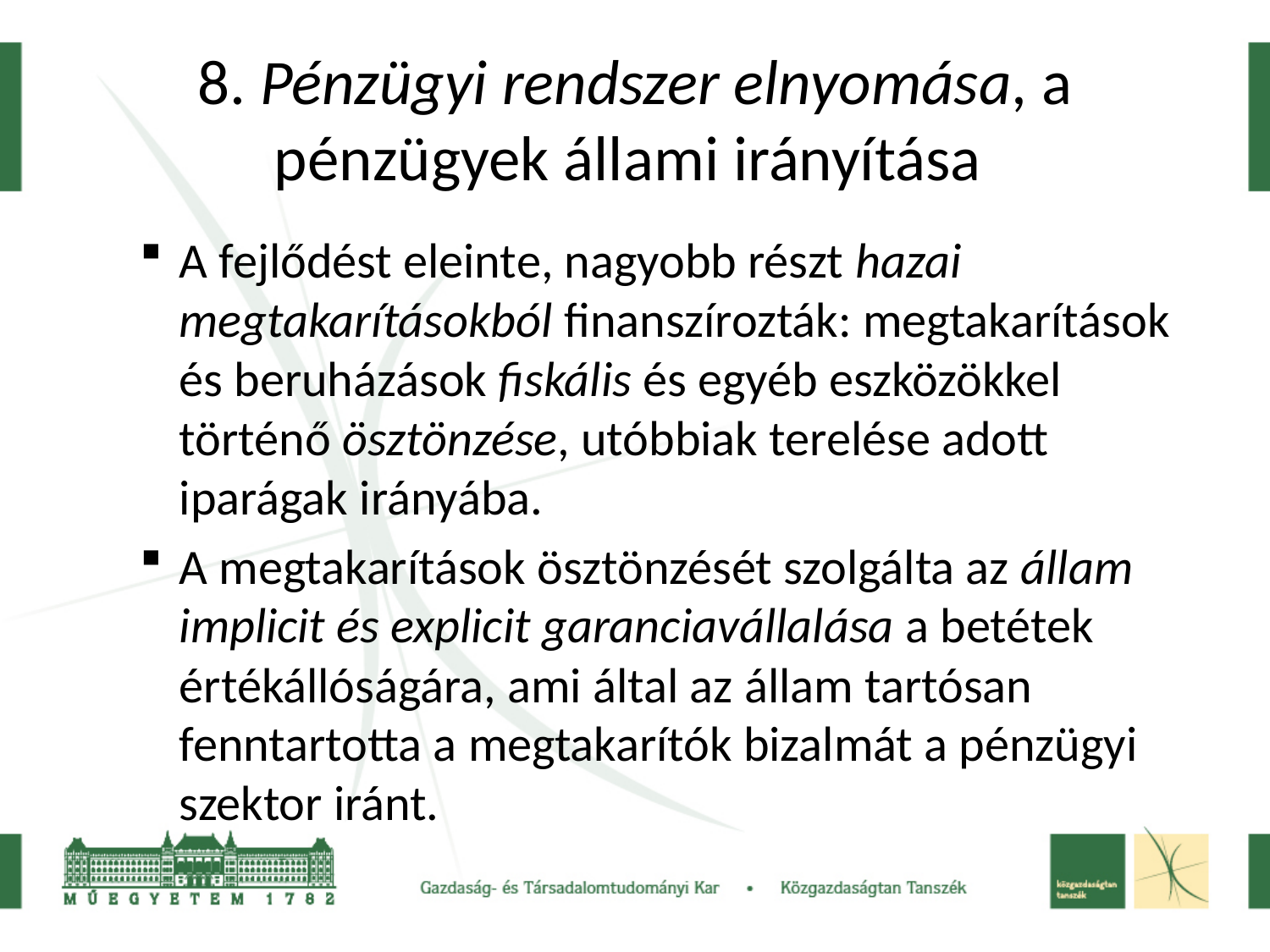

# 8. Pénzügyi rendszer elnyomása, a pénzügyek állami irányítása
A fejlődést eleinte, nagyobb részt hazai megtakarításokból finanszírozták: megtakarítások és beruházások fiskális és egyéb eszközökkel történő ösztönzése, utóbbiak terelése adott iparágak irányába.
A megtakarítások ösztönzését szolgálta az állam implicit és explicit garanciavállalása a betétek értékállóságára, ami által az állam tartósan fenntartotta a megtakarítók bizalmát a pénzügyi szektor iránt.